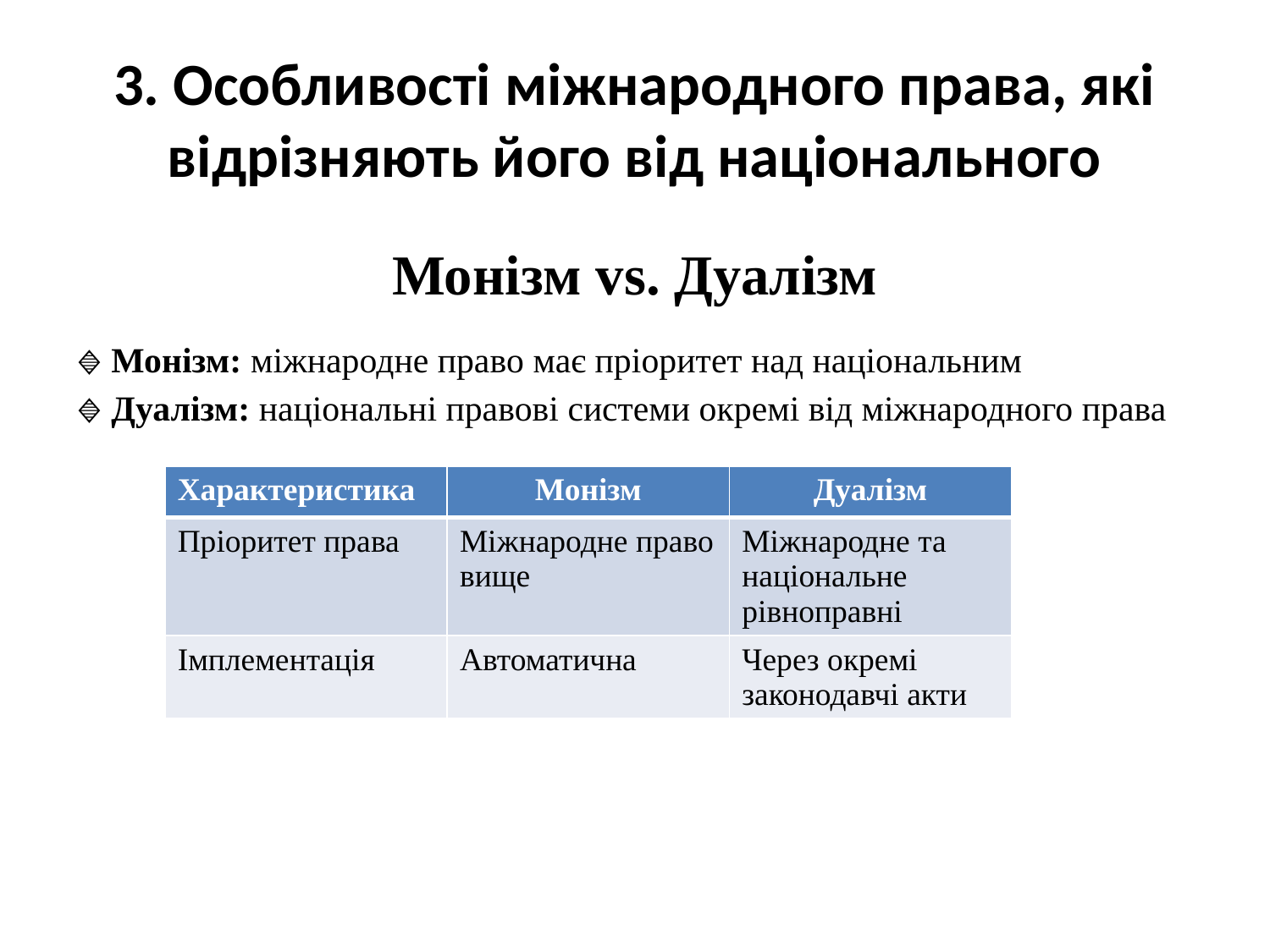

# 3. Особливості міжнародного права, які відрізняють його від національного
Монізм vs. Дуалізм
🔹 Монізм: міжнародне право має пріоритет над національним
🔹 Дуалізм: національні правові системи окремі від міжнародного права

| Характеристика | Монізм | Дуалізм |
| --- | --- | --- |
| Пріоритет права | Міжнародне право вище | Міжнародне та національне рівноправні |
| Імплементація | Автоматична | Через окремі законодавчі акти |